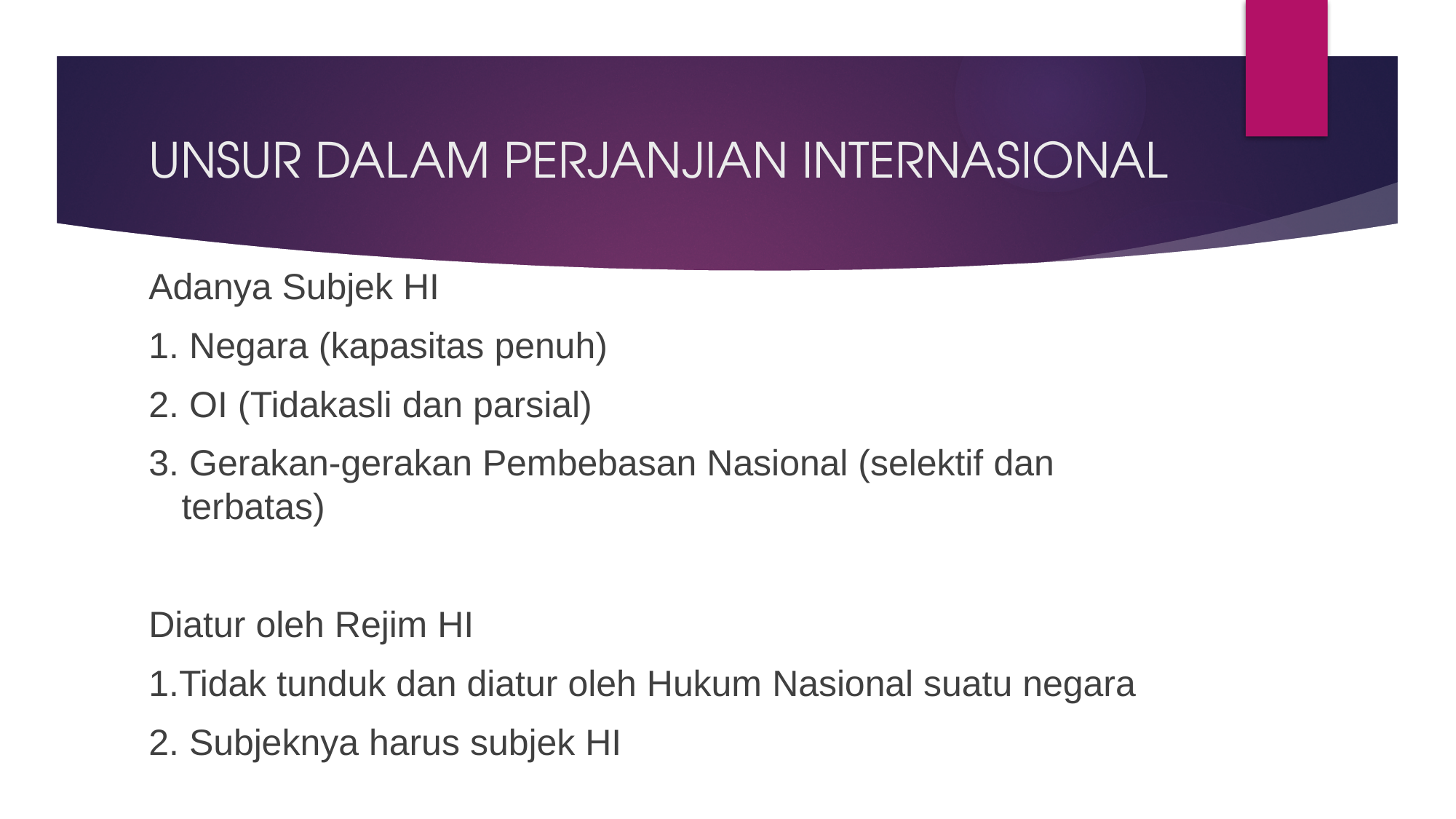

# UNSUR DALAM PERJANJIAN INTERNASIONAL
Adanya Subjek HI
1. Negara (kapasitas penuh)
2. OI (Tidakasli dan parsial)
3. Gerakan-gerakan Pembebasan Nasional (selektif dan terbatas)

Diatur oleh Rejim HI
1.Tidak tunduk dan diatur oleh Hukum Nasional suatu negara
2. Subjeknya harus subjek HI